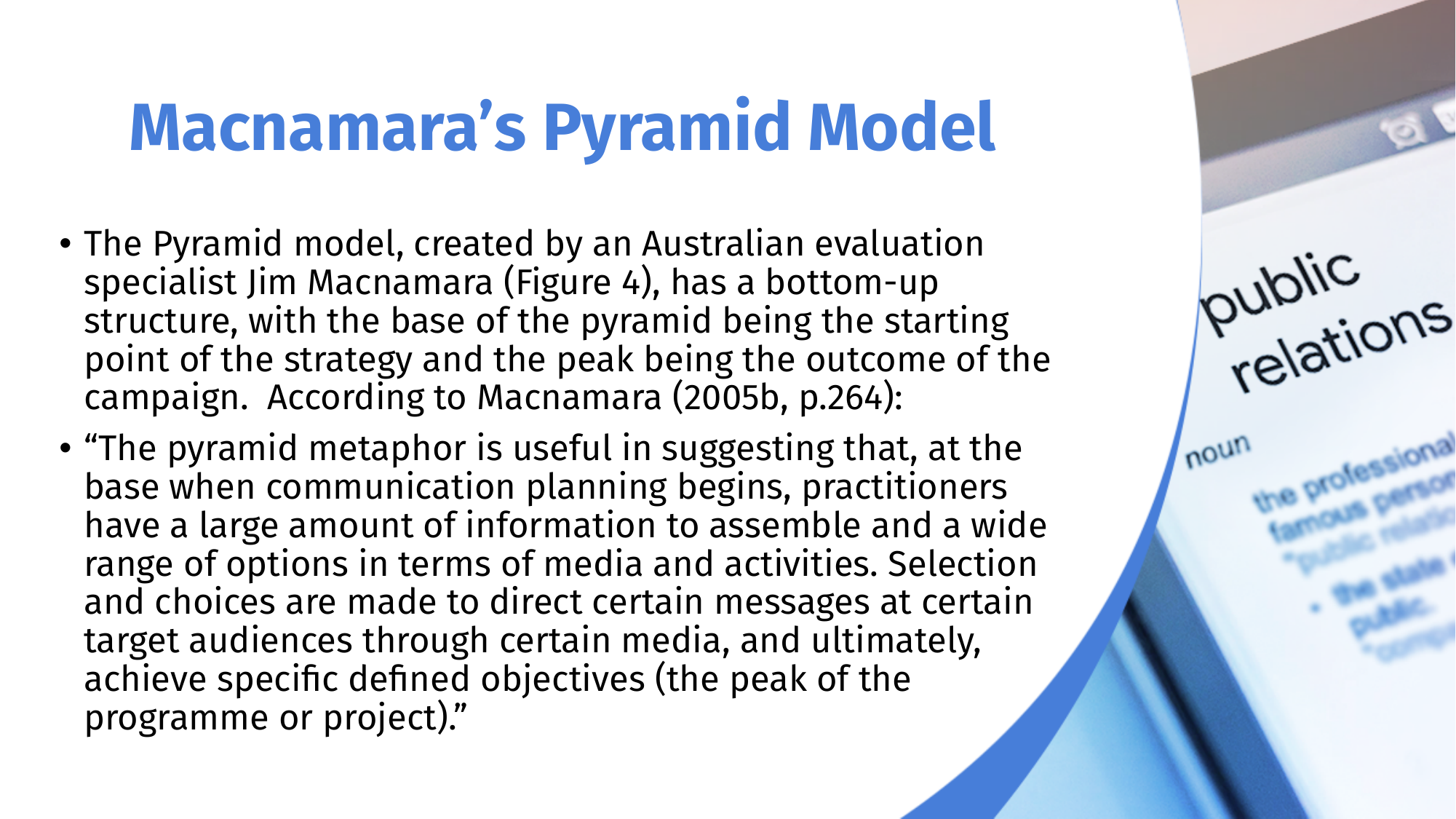

# Macnamara’s Pyramid Model
The Pyramid model, created by an Australian evaluation specialist Jim Macnamara (Figure 4), has a bottom-up structure, with the base of the pyramid being the starting point of the strategy and the peak being the outcome of the campaign.  According to Macnamara (2005b, p.264):
“The pyramid metaphor is useful in suggesting that, at the base when communication planning begins, practitioners have a large amount of information to assemble and a wide range of options in terms of media and activities. Selection and choices are made to direct certain messages at certain target audiences through certain media, and ultimately, achieve specific defined objectives (the peak of the programme or project).”